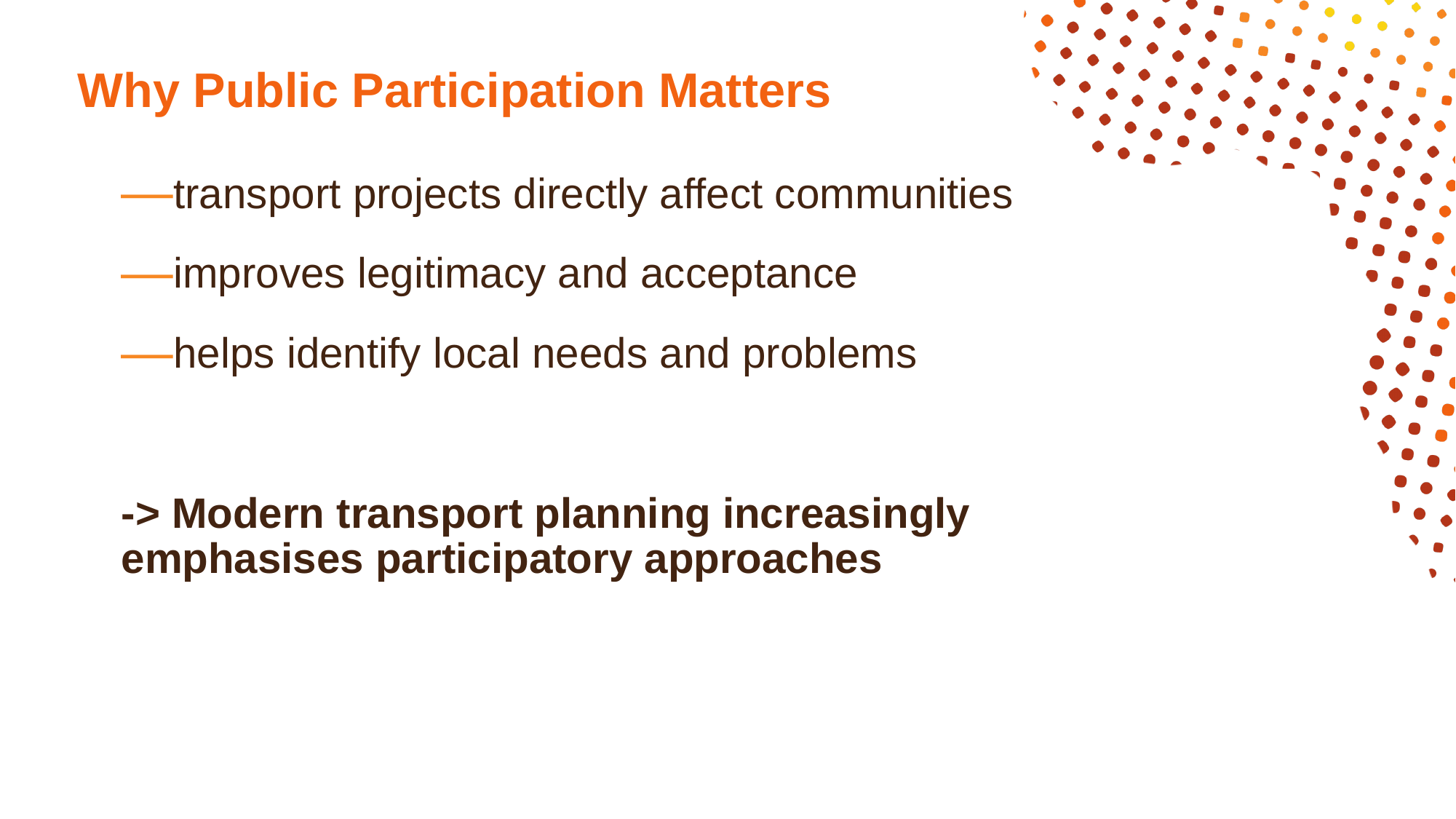

# Why Public Participation Matters
transport projects directly affect communities
improves legitimacy and acceptance
helps identify local needs and problems

-> Modern transport planning increasingly emphasises participatory approaches